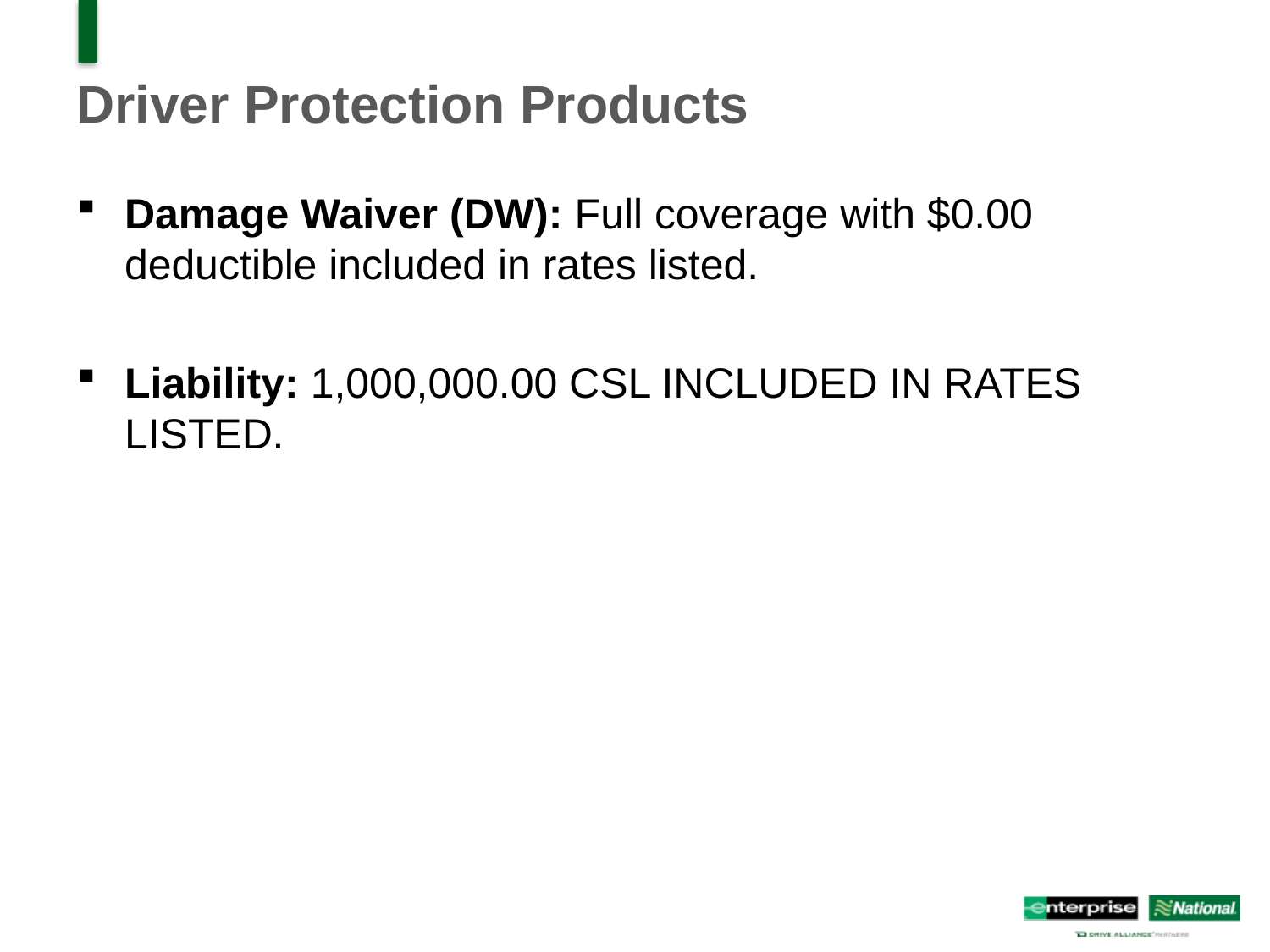

# Driver Protection Products
Damage Waiver (DW): Full coverage with $0.00 deductible included in rates listed.

Liability: 1,000,000.00 CSL included in rates listed.